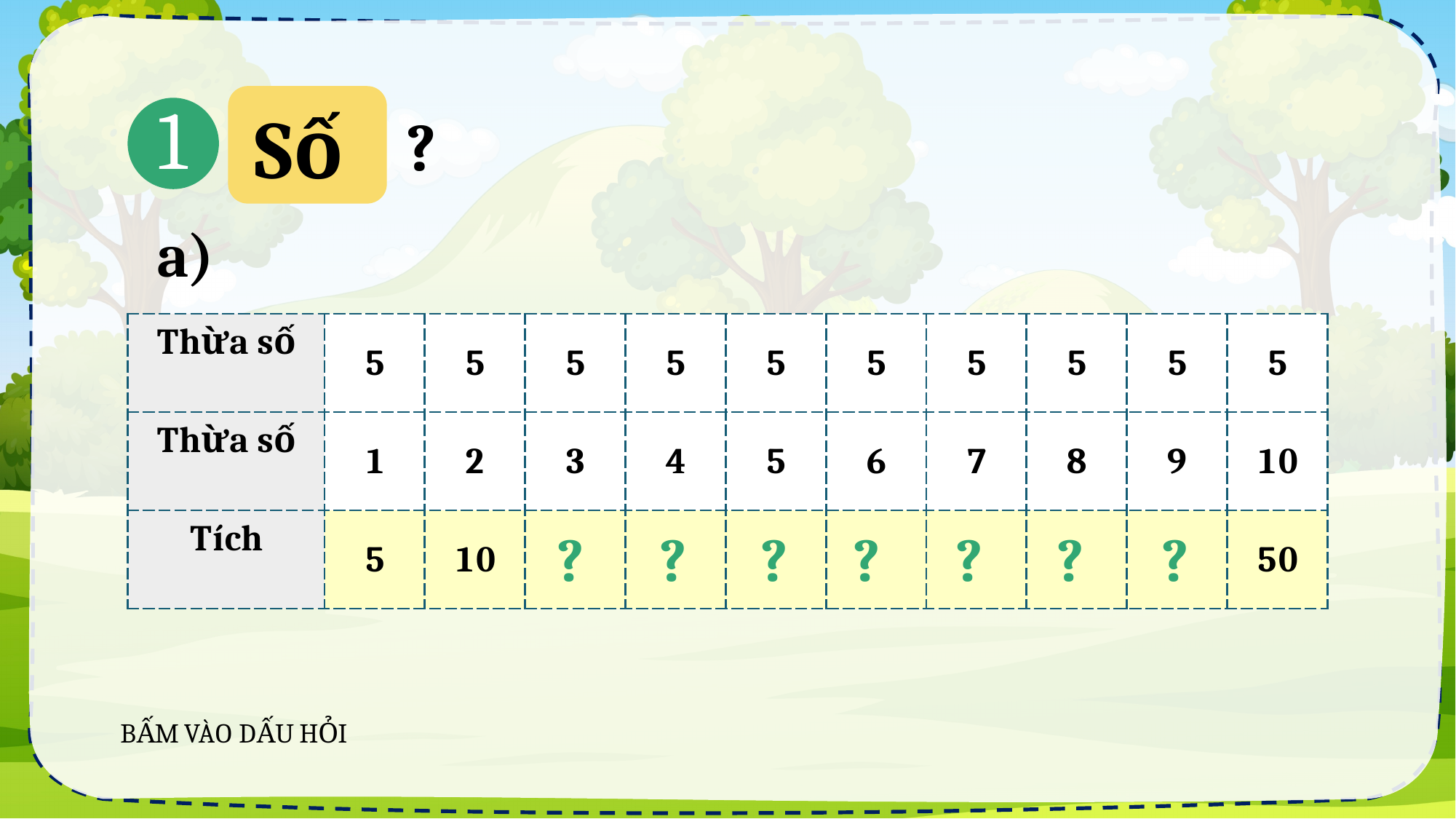

1

Số
?
a)
| Thừa số | 5 | 5 | 5 | 5 | 5 | 5 | 5 | 5 | 5 | 5 |
| --- | --- | --- | --- | --- | --- | --- | --- | --- | --- | --- |
| Thừa số | 1 | 2 | 3 | 4 | 5 | 6 | 7 | 8 | 9 | 10 |
| Tích | 5 | 10 | 15 | 20 | 25 | 30 | 35 | 40 | 45 | 50 |
?
?
?
?
?
?
?
BẤM VÀO DẤU HỎI